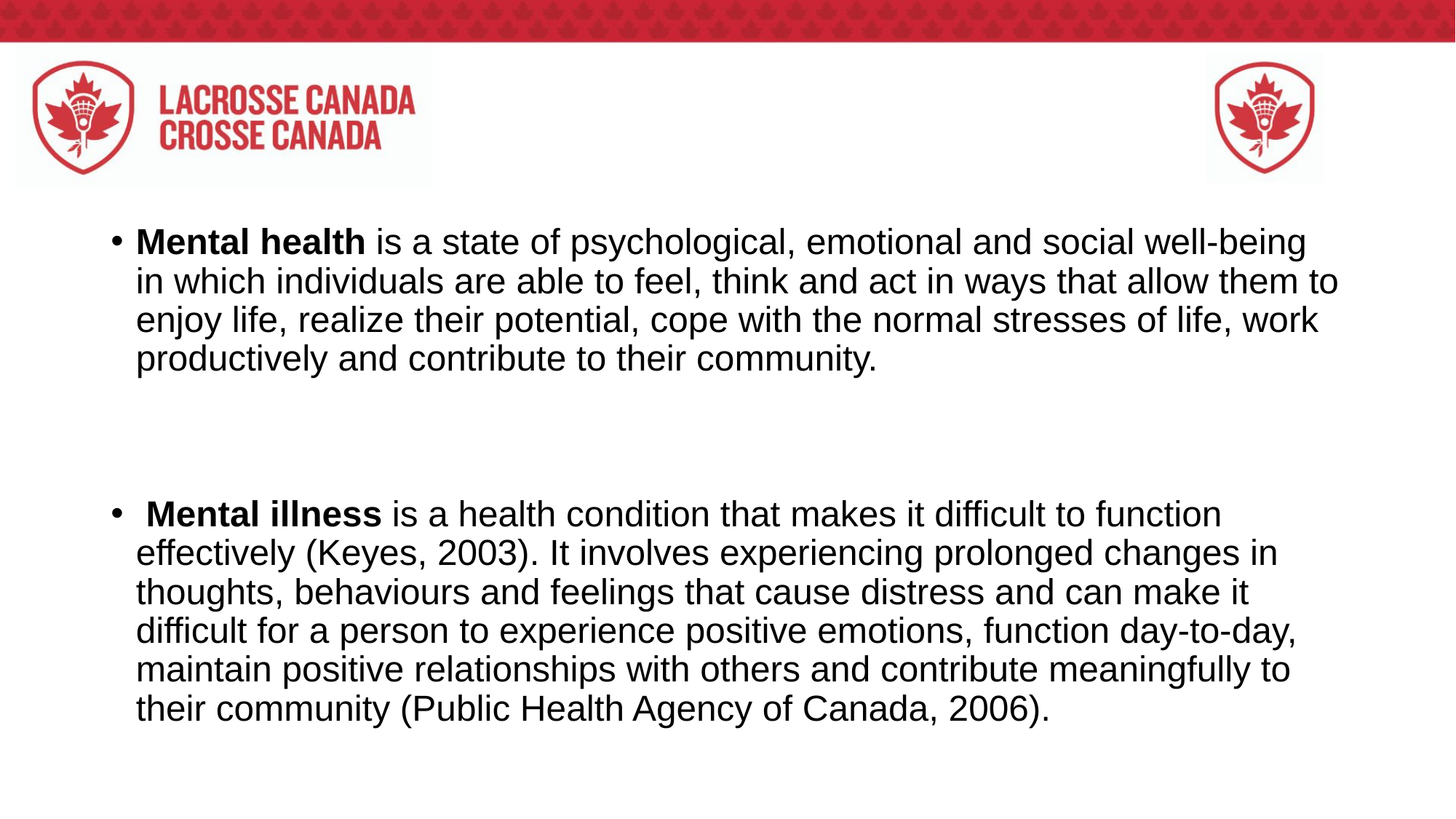

#
Mental health is a state of psychological, emotional and social well-being in which individuals are able to feel, think and act in ways that allow them to enjoy life, realize their potential, cope with the normal stresses of life, work productively and contribute to their community.

 Mental illness is a health condition that makes it difficult to function effectively (Keyes, 2003). It involves experiencing prolonged changes in thoughts, behaviours and feelings that cause distress and can make it difficult for a person to experience positive emotions, function day-to-day, maintain positive relationships with others and contribute meaningfully to their community (Public Health Agency of Canada, 2006).